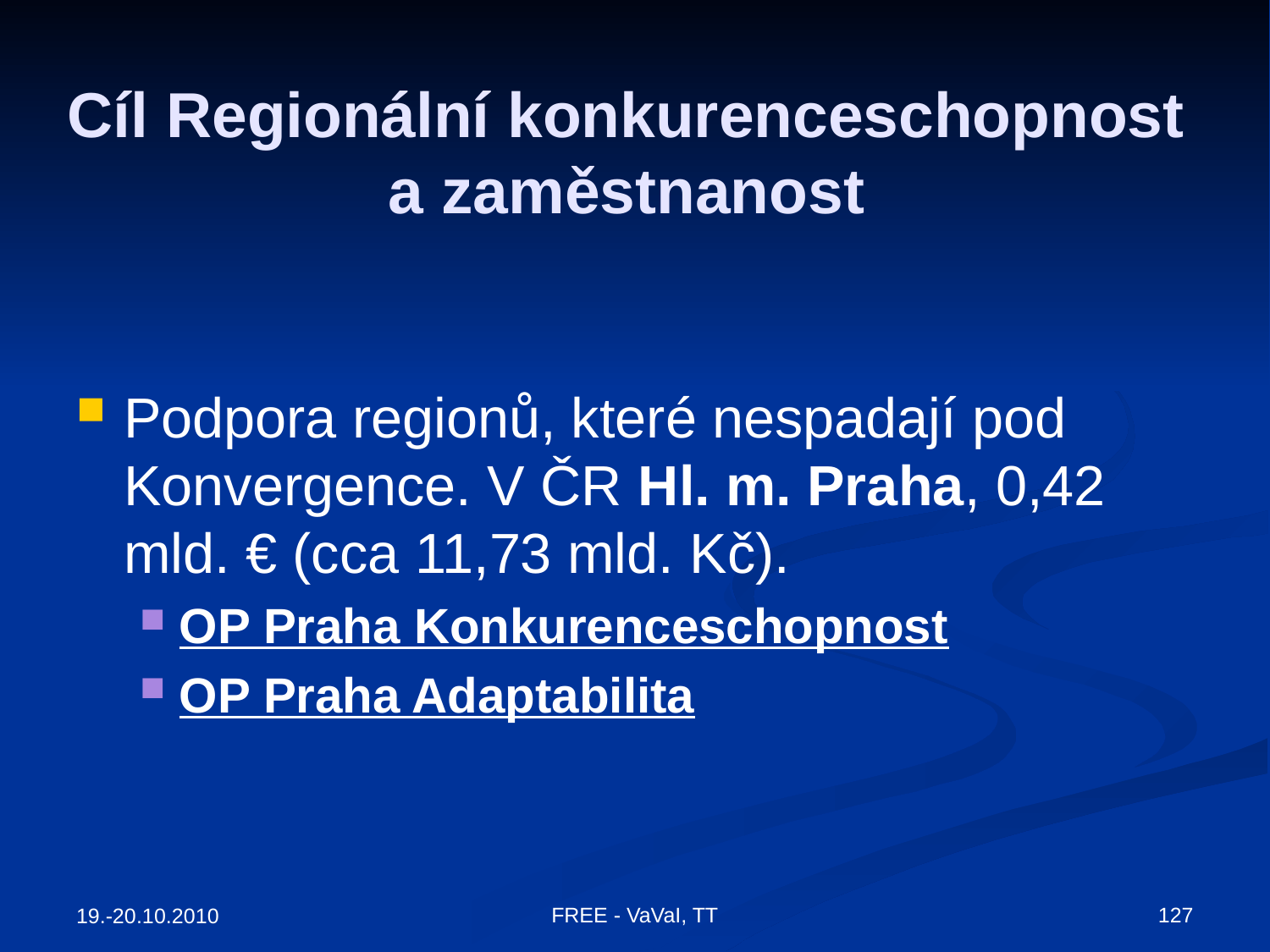

# Cíl Regionální konkurenceschopnost a zaměstnanost

Podpora regionů, které nespadají pod Konvergence. V ČR Hl. m. Praha, 0,42 mld. € (cca 11,73 mld. Kč).
OP Praha Konkurenceschopnost
OP Praha Adaptabilita
FREE - VaVaI, TT
127
19.-20.10.2010